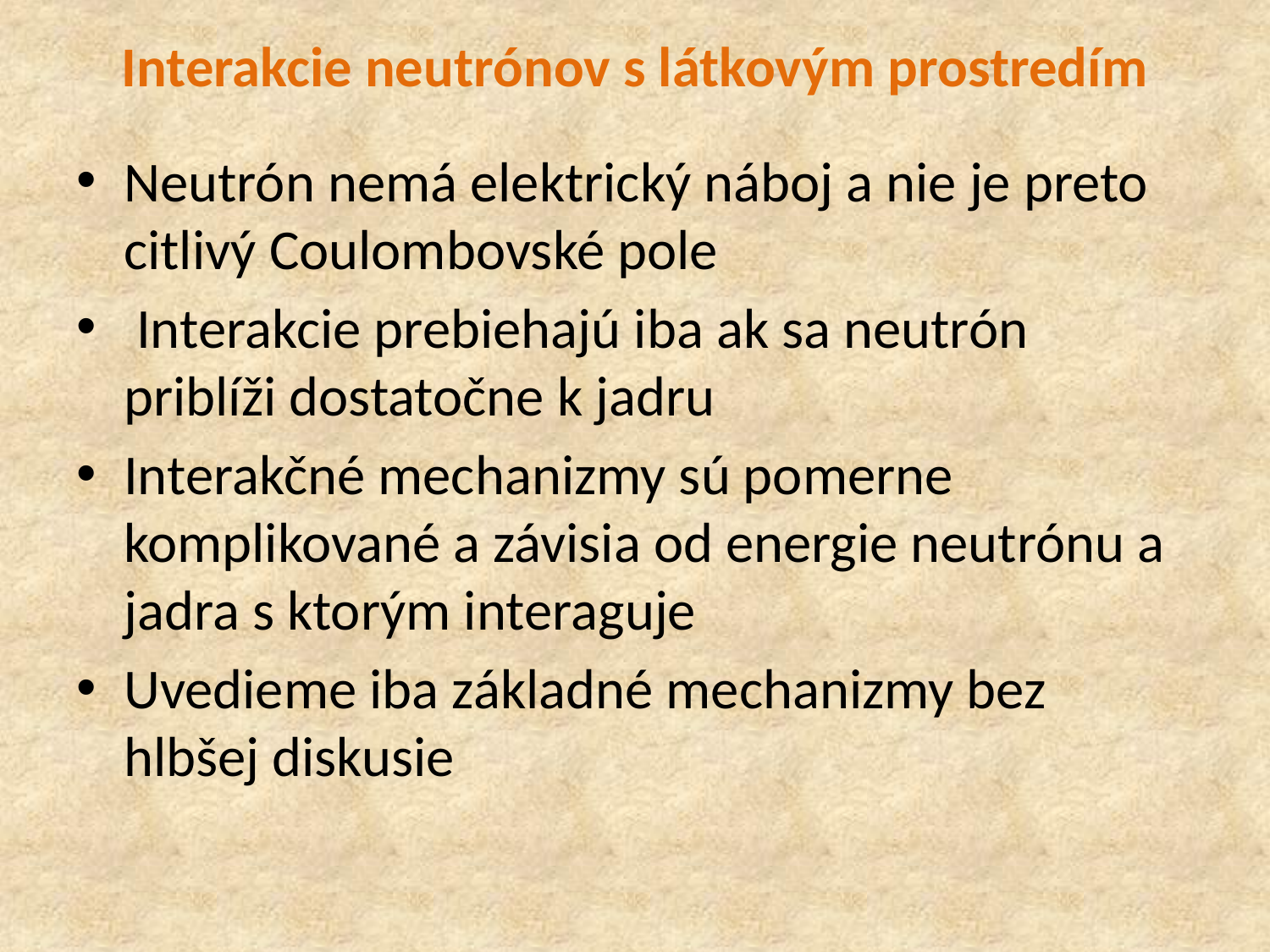

# Interakcie neutrónov s látkovým prostredím
Neutrón nemá elektrický náboj a nie je preto citlivý Coulombovské pole
 Interakcie prebiehajú iba ak sa neutrón priblíži dostatočne k jadru
Interakčné mechanizmy sú pomerne komplikované a závisia od energie neutrónu a jadra s ktorým interaguje
Uvedieme iba základné mechanizmy bez hlbšej diskusie